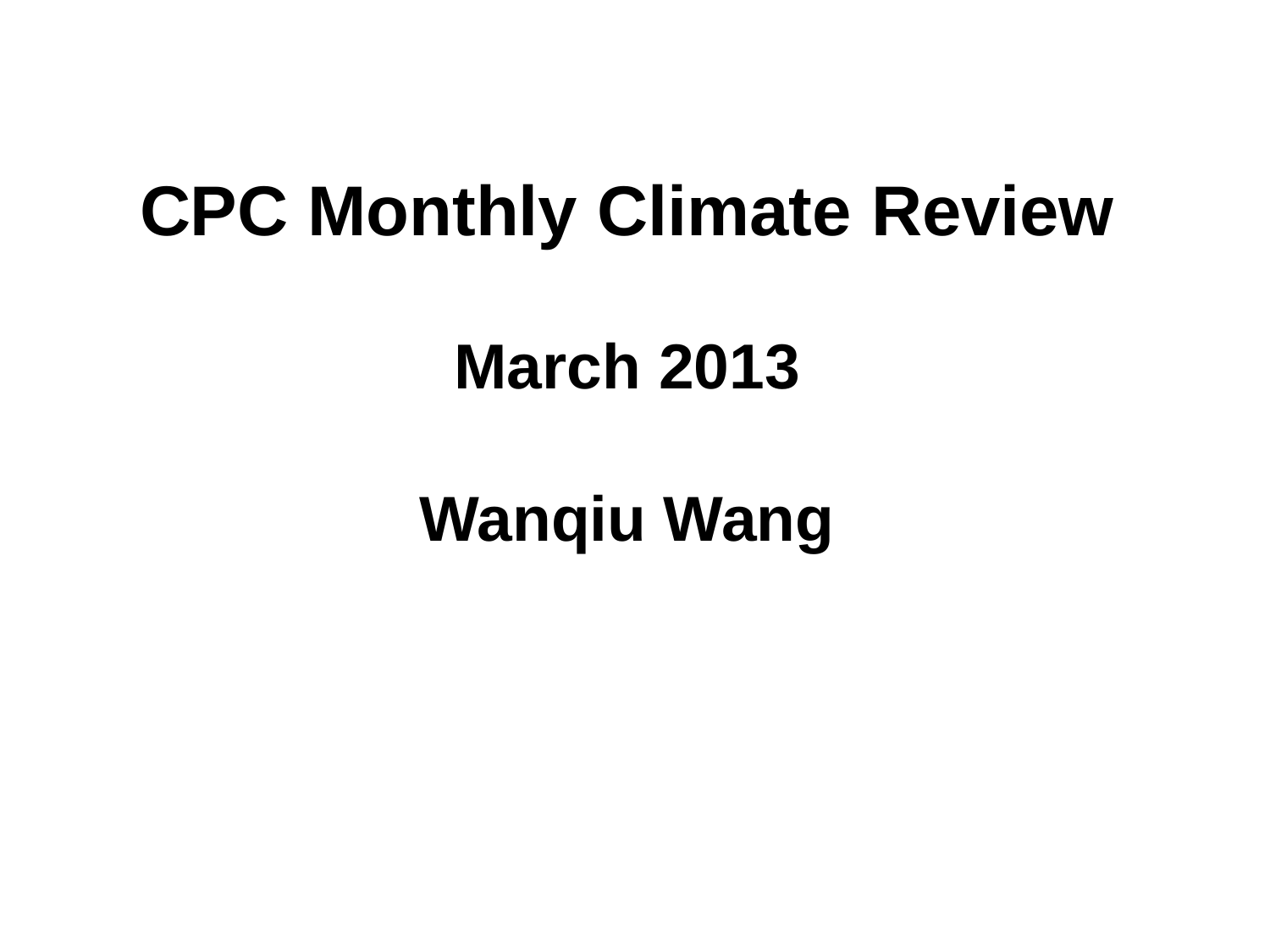

CPC Monthly Climate Review

March 2013

Wanqiu Wang